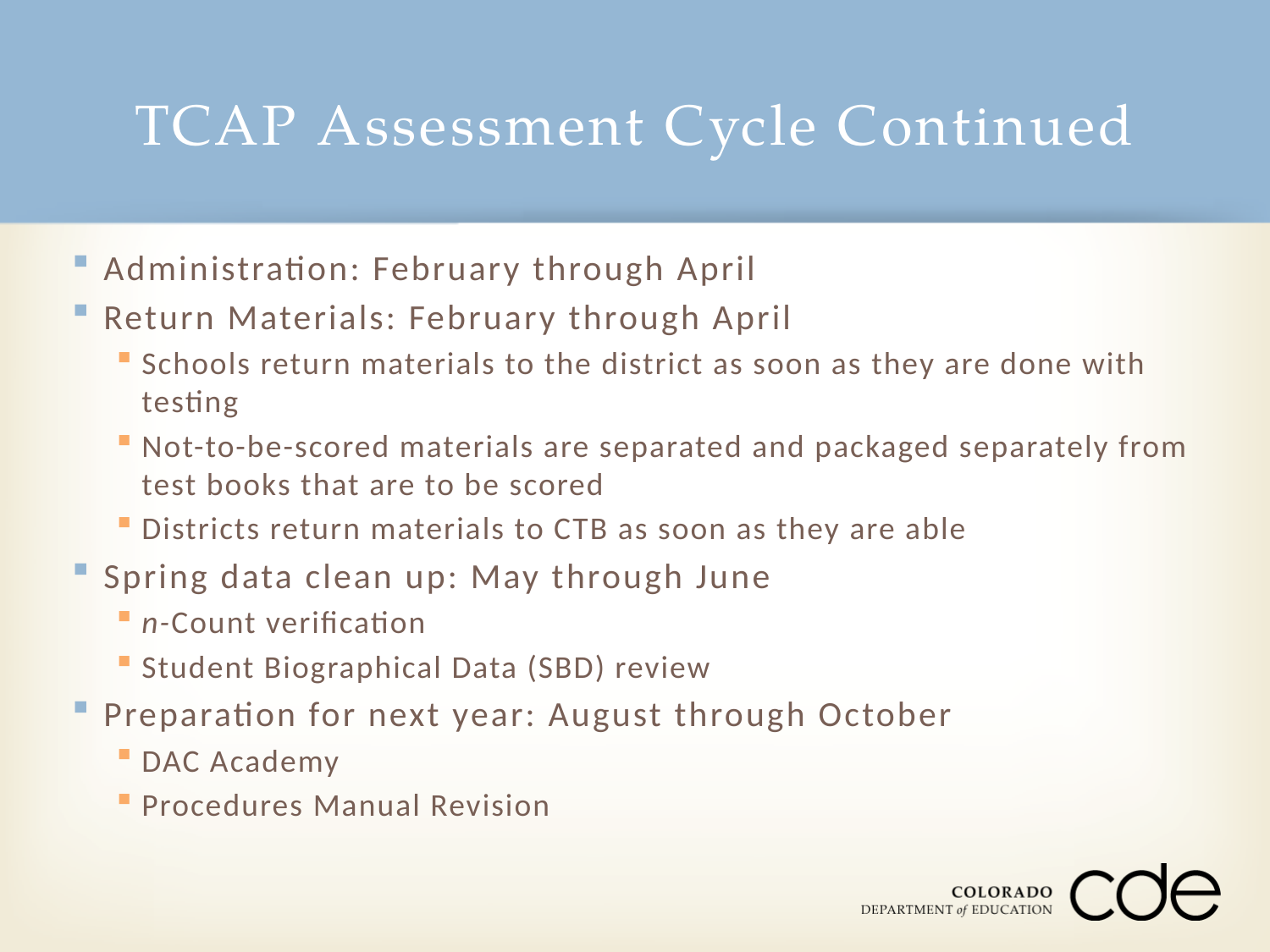

# TCAP Assessment Cycle Continued
Administration: February through April
Return Materials: February through April
Schools return materials to the district as soon as they are done with testing
Not-to-be-scored materials are separated and packaged separately from test books that are to be scored
Districts return materials to CTB as soon as they are able
Spring data clean up: May through June
n-Count verification
Student Biographical Data (SBD) review
Preparation for next year: August through October
DAC Academy
Procedures Manual Revision